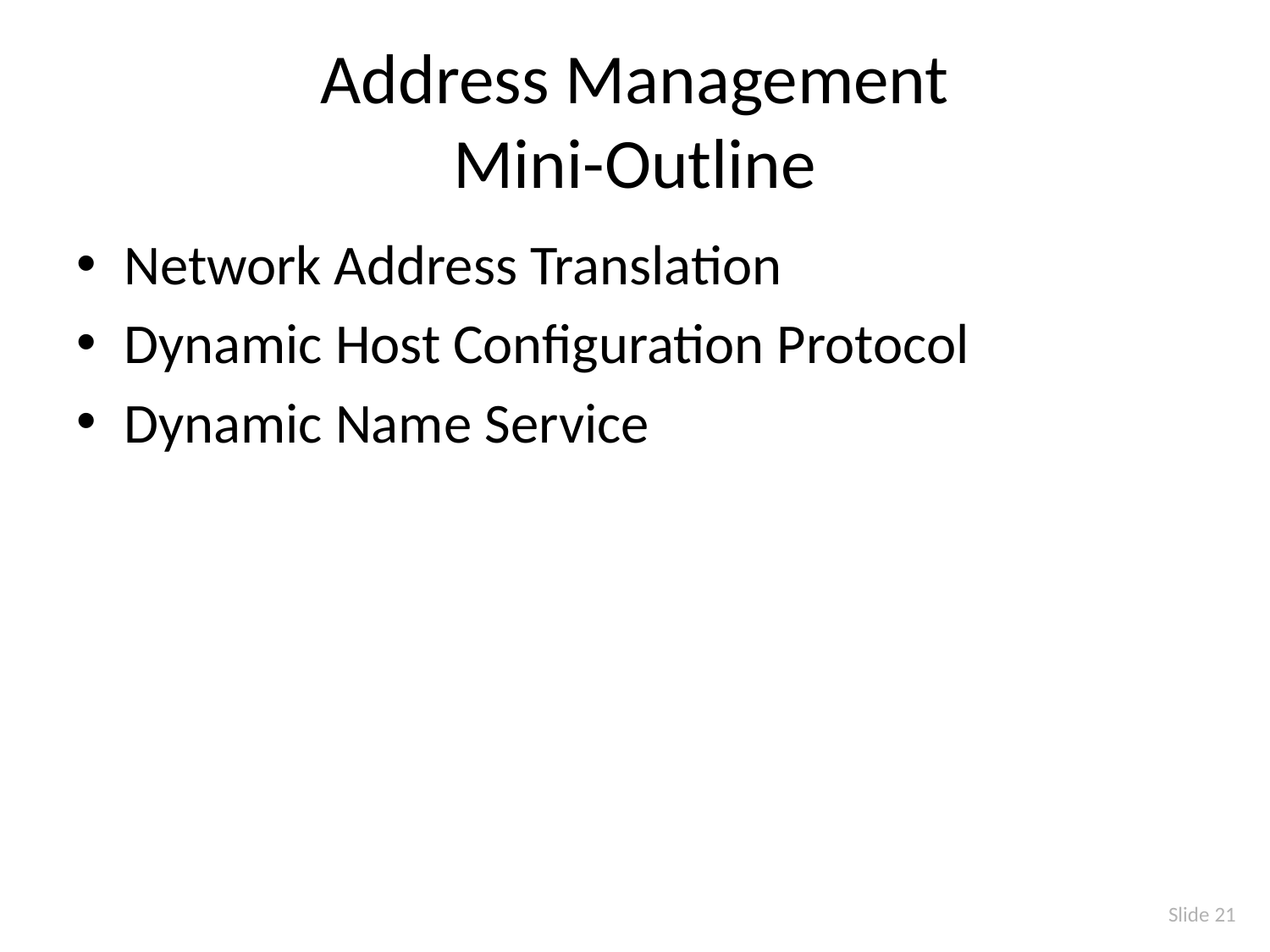

# Address Management Mini-Outline
Network Address Translation
Dynamic Host Configuration Protocol
Dynamic Name Service
Slide 21